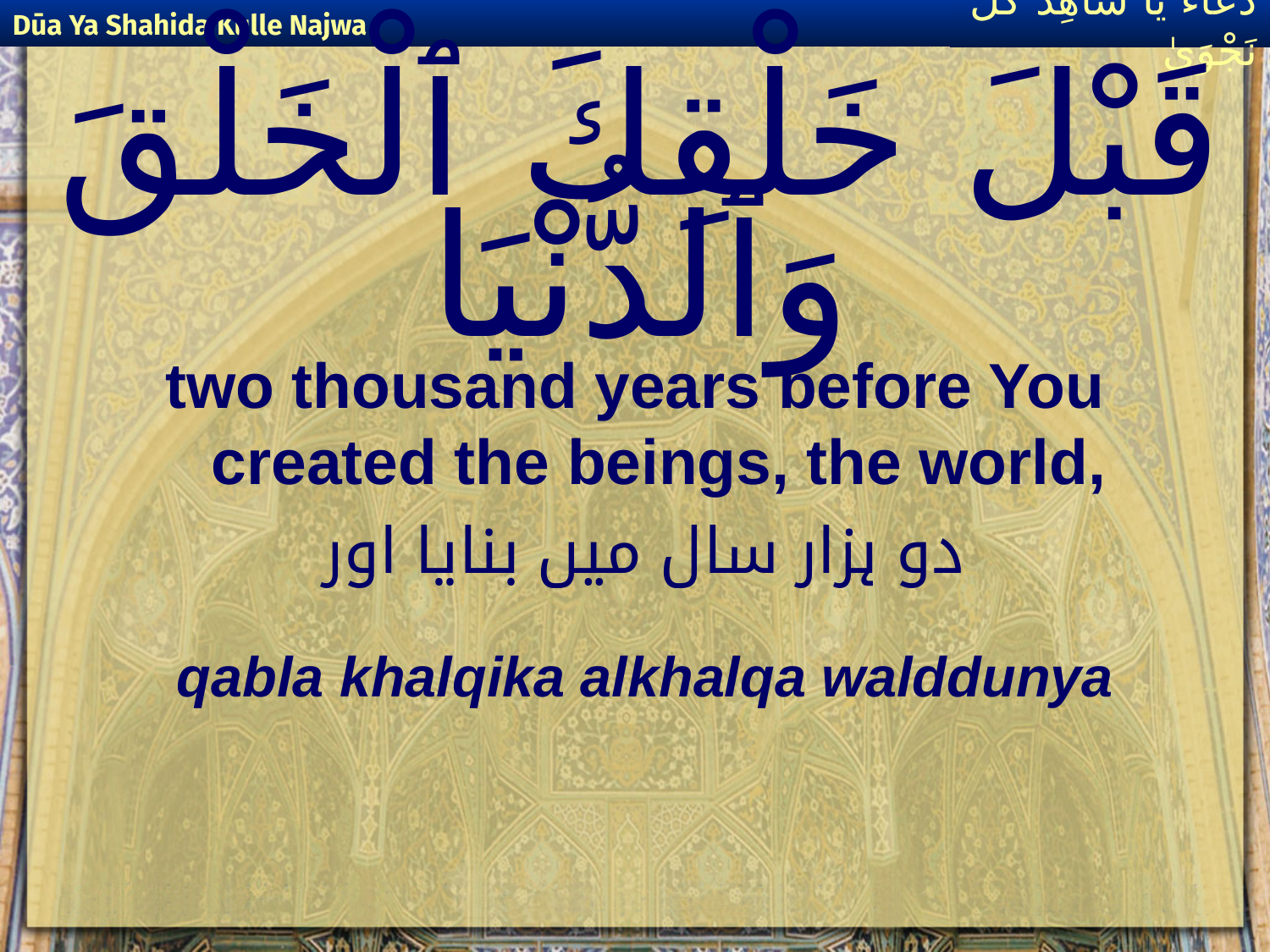

Dūa Ya Shahida Kulle Najwa
دُعَاءٌ يَا شَاهِدَ كُلِّ نَجْوَىٰ
# قَبْلَ خَلْقِكَ ٱلْخَلْقَ وَٱلدُّنْيَا
two thousand years before You created the beings, the world,
 دو ہزار سال میں بنایا اور
qabla khalqika alkhalqa walddunya